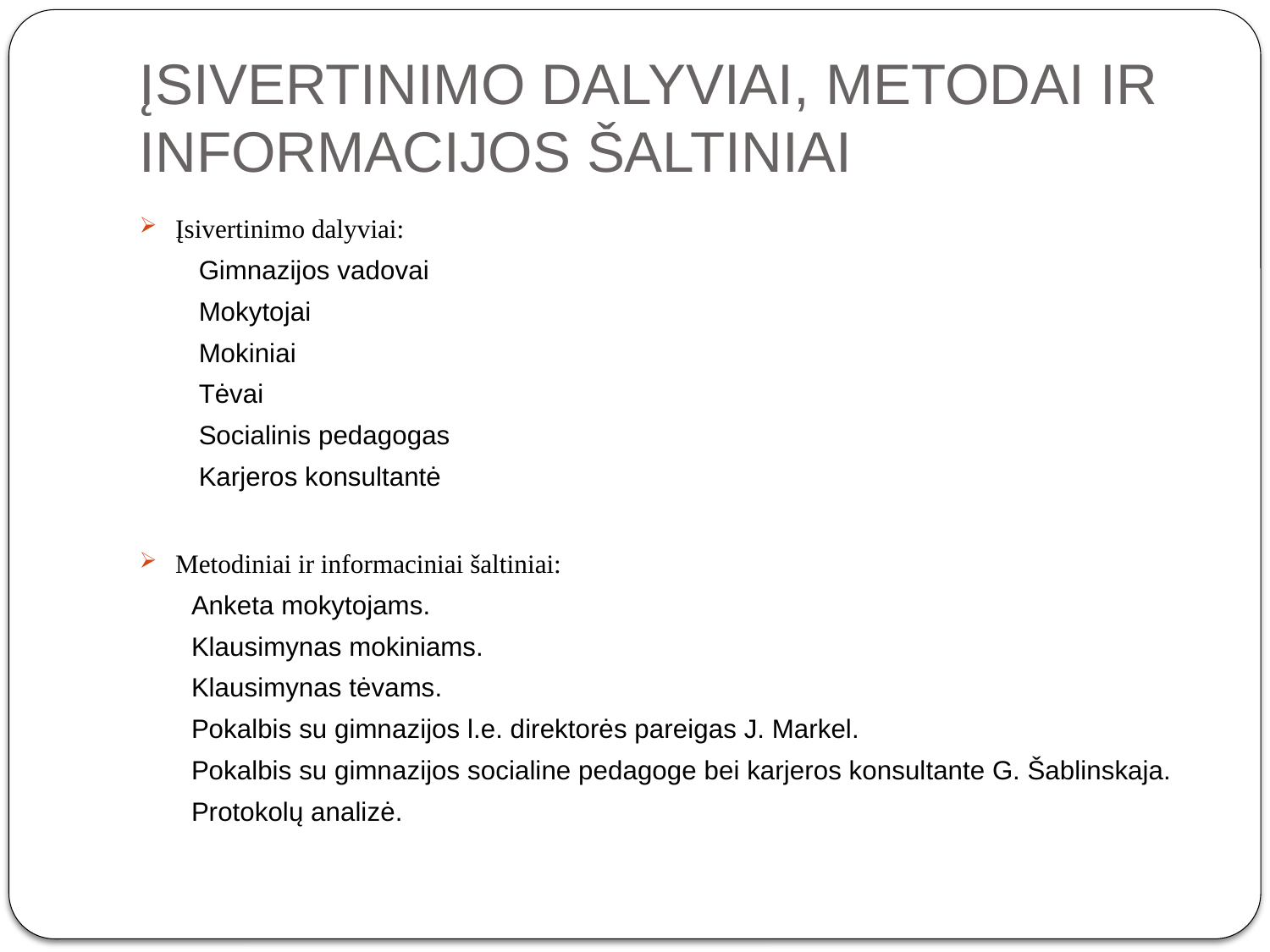

# ĮSIVERTINIMO DALYVIAI, METODAI IR INFORMACIJOS ŠALTINIAI
Įsivertinimo dalyviai:
        Gimnazijos vadovai
        Mokytojai
        Mokiniai
        Tėvai
        Socialinis pedagogas
        Karjeros konsultantė

Metodiniai ir informaciniai šaltiniai:
       Anketa mokytojams.
       Klausimynas mokiniams.
       Klausimynas tėvams.
       Pokalbis su gimnazijos l.e. direktorės pareigas J. Markel.
       Pokalbis su gimnazijos socialine pedagoge bei karjeros konsultante G. Šablinskaja.
       Protokolų analizė.